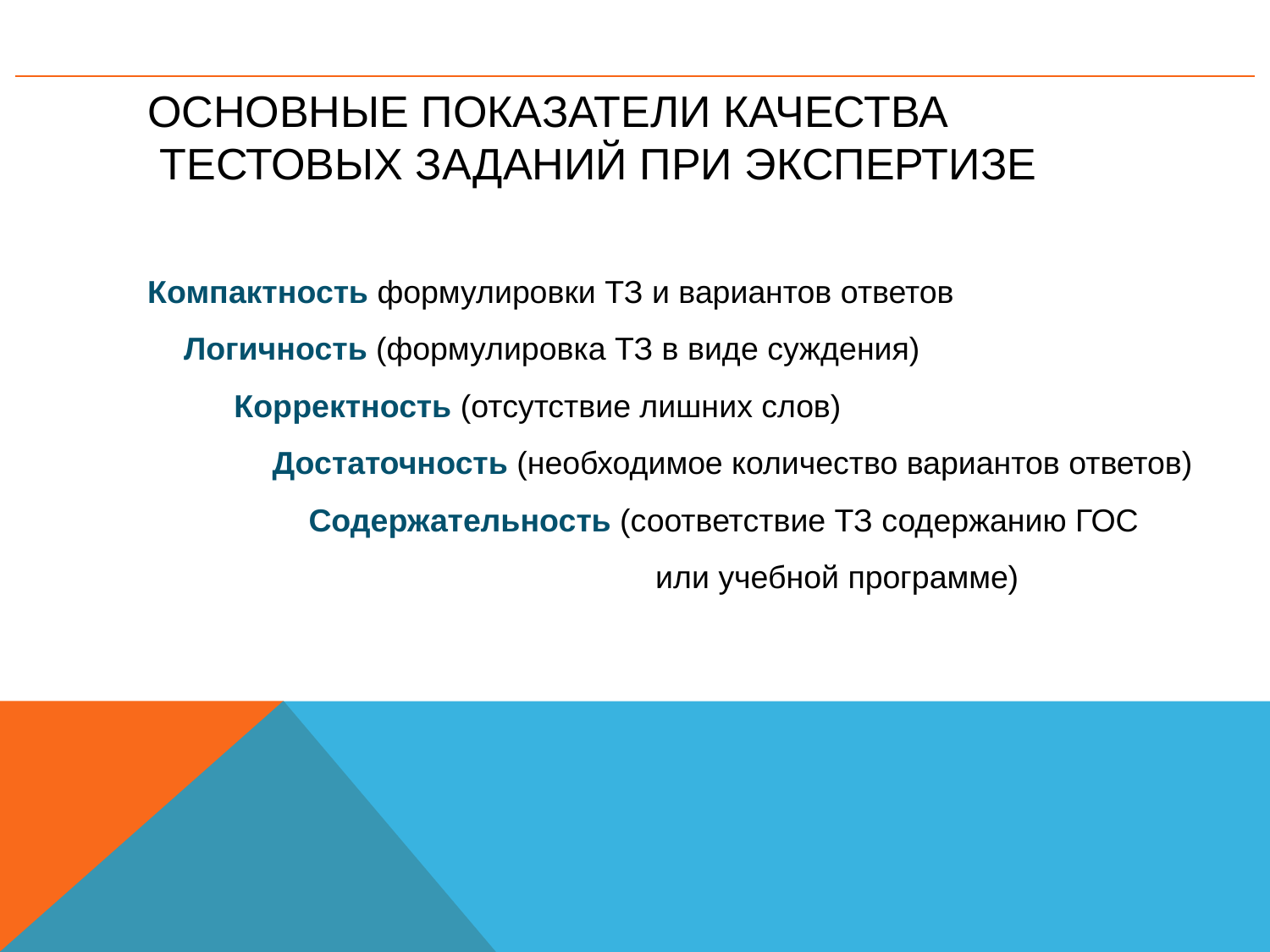

# Основные показатели качества тестовых заданий при экспертизе
Компактность формулировки ТЗ и вариантов ответов
	Логичность (формулировка ТЗ в виде суждения)
	Корректность (отсутствие лишних слов)
	Достаточность (необходимое количество вариантов ответов)
	Содержательность (соответствие ТЗ содержанию ГОС
				или учебной программе)